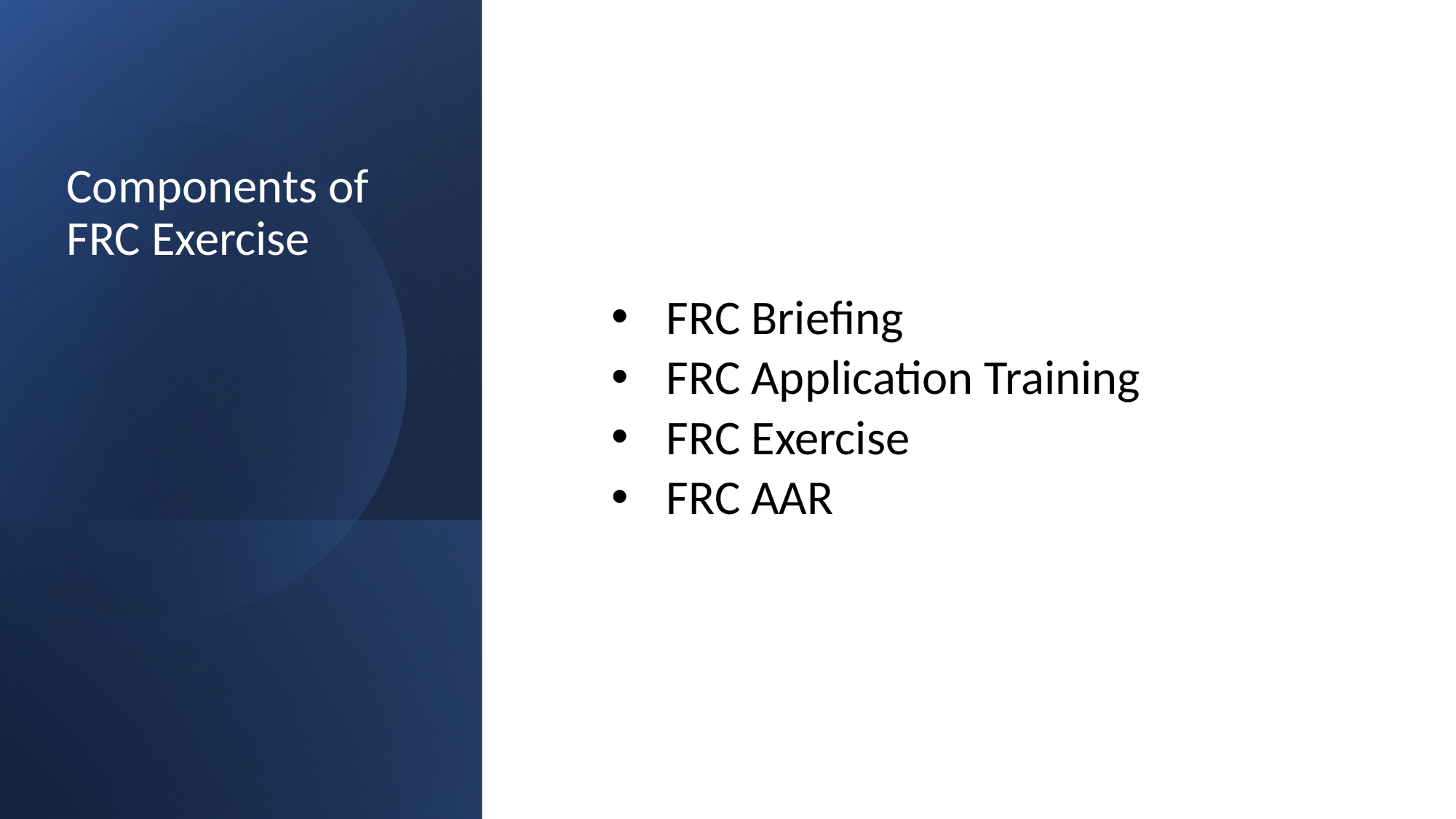

# Components of FRC Exercise
FRC Briefing
FRC Application Training
FRC Exercise
FRC AAR